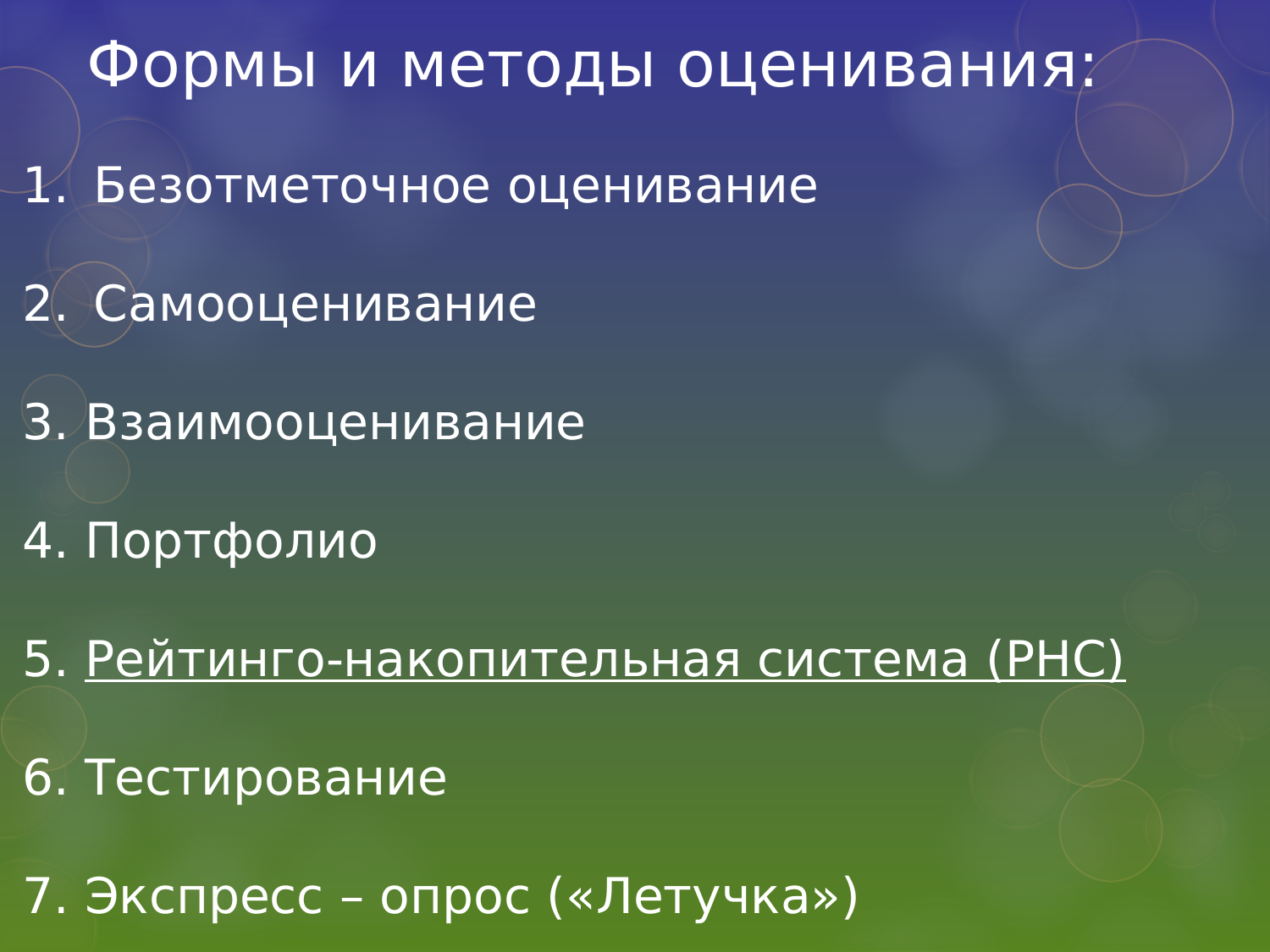

Формы и методы оценивания:
Безотметочное оценивание

Самооценивание

3. Взаимооценивание
4. Портфолио

5. Рейтинго-накопительная система (РНС)

6. Тестирование

7. Экспресс – опрос («Летучка»)